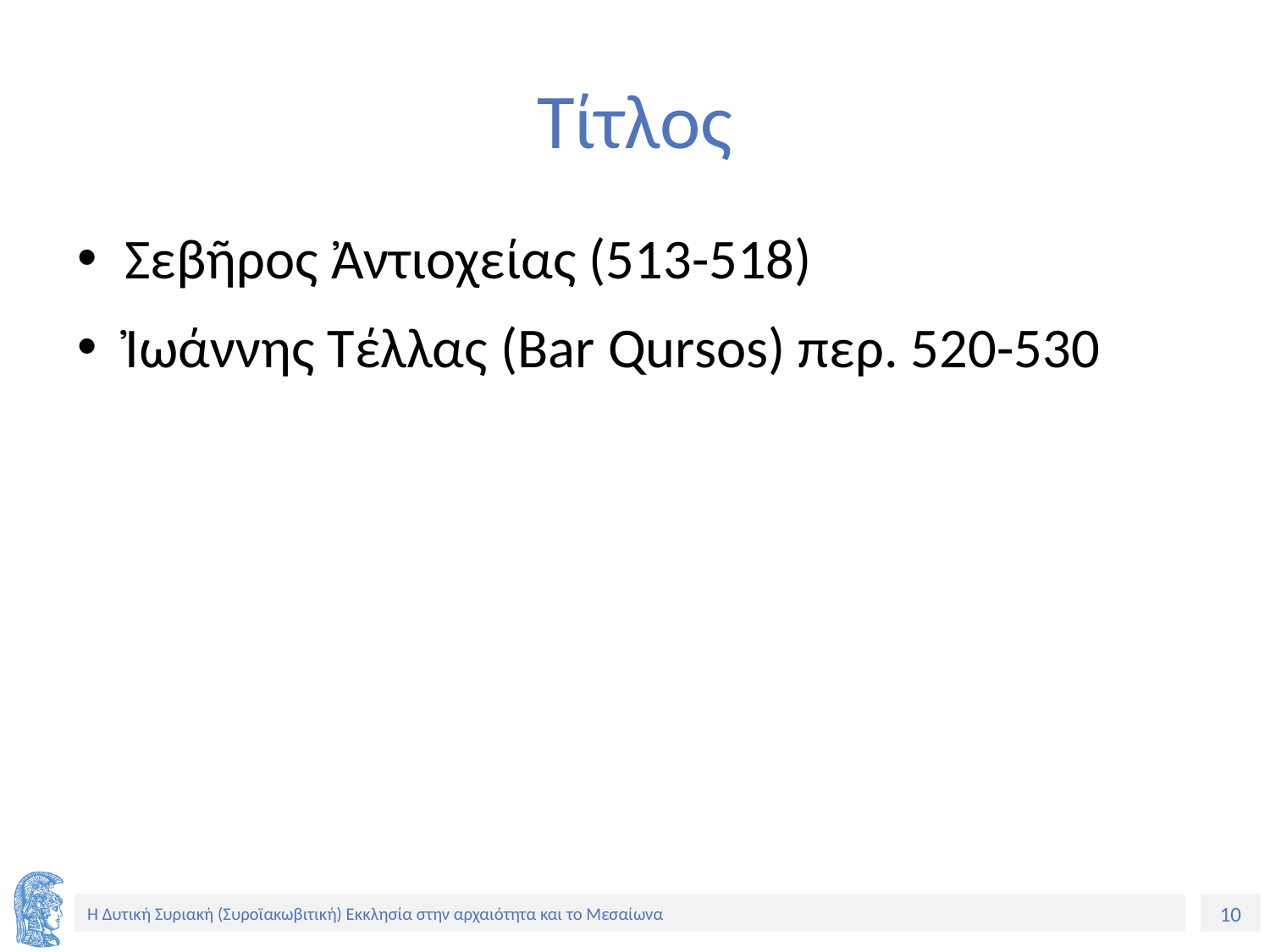

# Τίτλος
Σεβῆρος Ἀντιοχείας (513-518)
Ἰωάννης Τέλλας (Bar Qursos) περ. 520-530